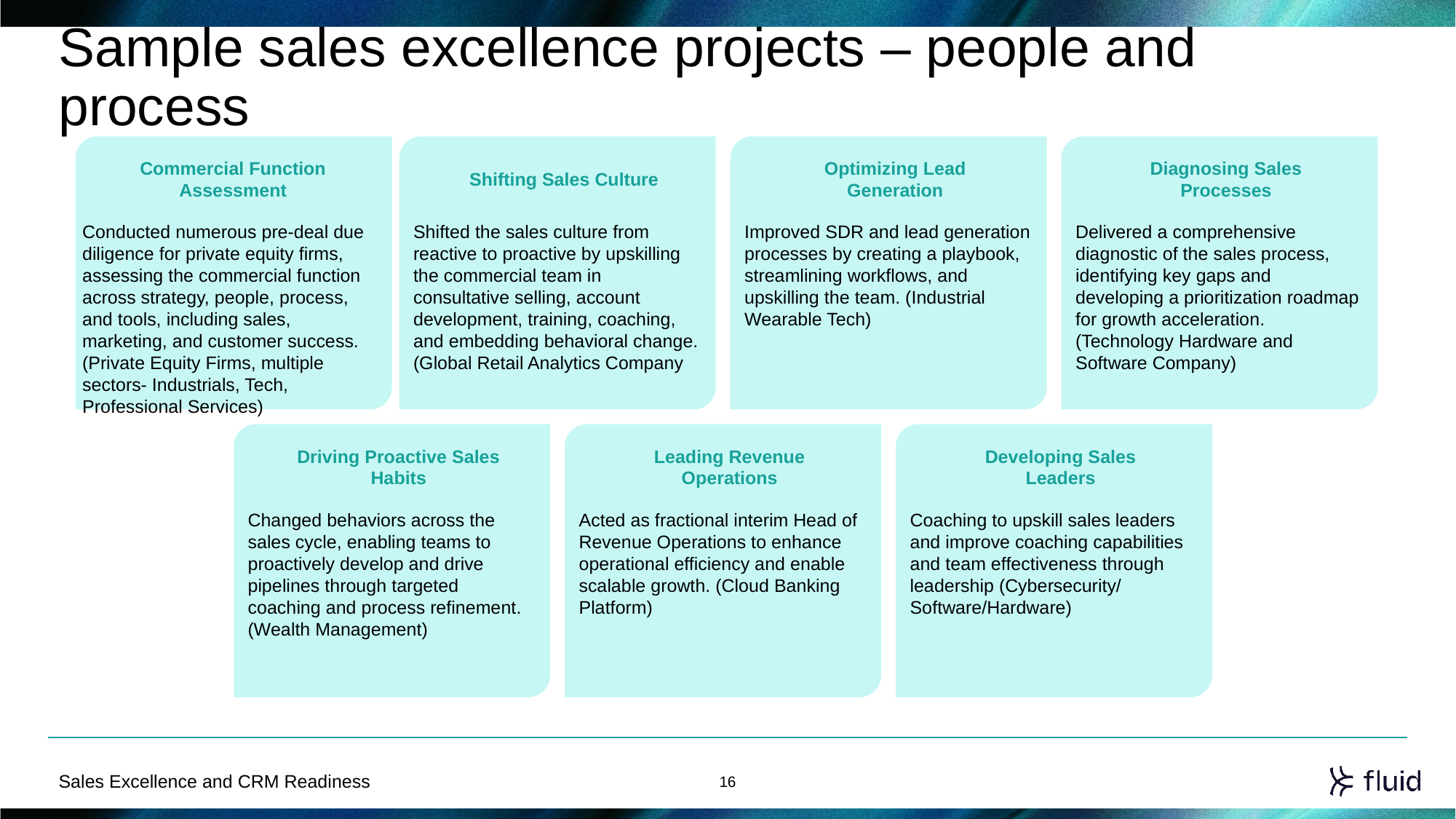

# Sample sales excellence projects – people and process

Commercial Function Assessment
Shifting Sales Culture
Optimizing Lead Generation
Diagnosing Sales Processes
Conducted numerous pre-deal due diligence for private equity firms, assessing the commercial function across strategy, people, process, and tools, including sales, marketing, and customer success. (Private Equity Firms, multiple sectors- Industrials, Tech, Professional Services)
Shifted the sales culture from reactive to proactive by upskilling the commercial team in consultative selling, account development, training, coaching, and embedding behavioral change. (Global Retail Analytics Company
Improved SDR and lead generation processes by creating a playbook, streamlining workflows, and upskilling the team. (Industrial Wearable Tech)
Delivered a comprehensive diagnostic of the sales process, identifying key gaps and developing a prioritization roadmap for growth acceleration. (Technology Hardware and Software Company)

Driving Proactive Sales Habits
Leading Revenue Operations
Developing Sales Leaders
Changed behaviors across the sales cycle, enabling teams to proactively develop and drive pipelines through targeted coaching and process refinement. (Wealth Management)
Acted as fractional interim Head of Revenue Operations to enhance operational efficiency and enable scalable growth. (Cloud Banking Platform)
Coaching to upskill sales leaders and improve coaching capabilities and team effectiveness through leadership (Cybersecurity/
Software/Hardware)
Sales Excellence and CRM Readiness
16